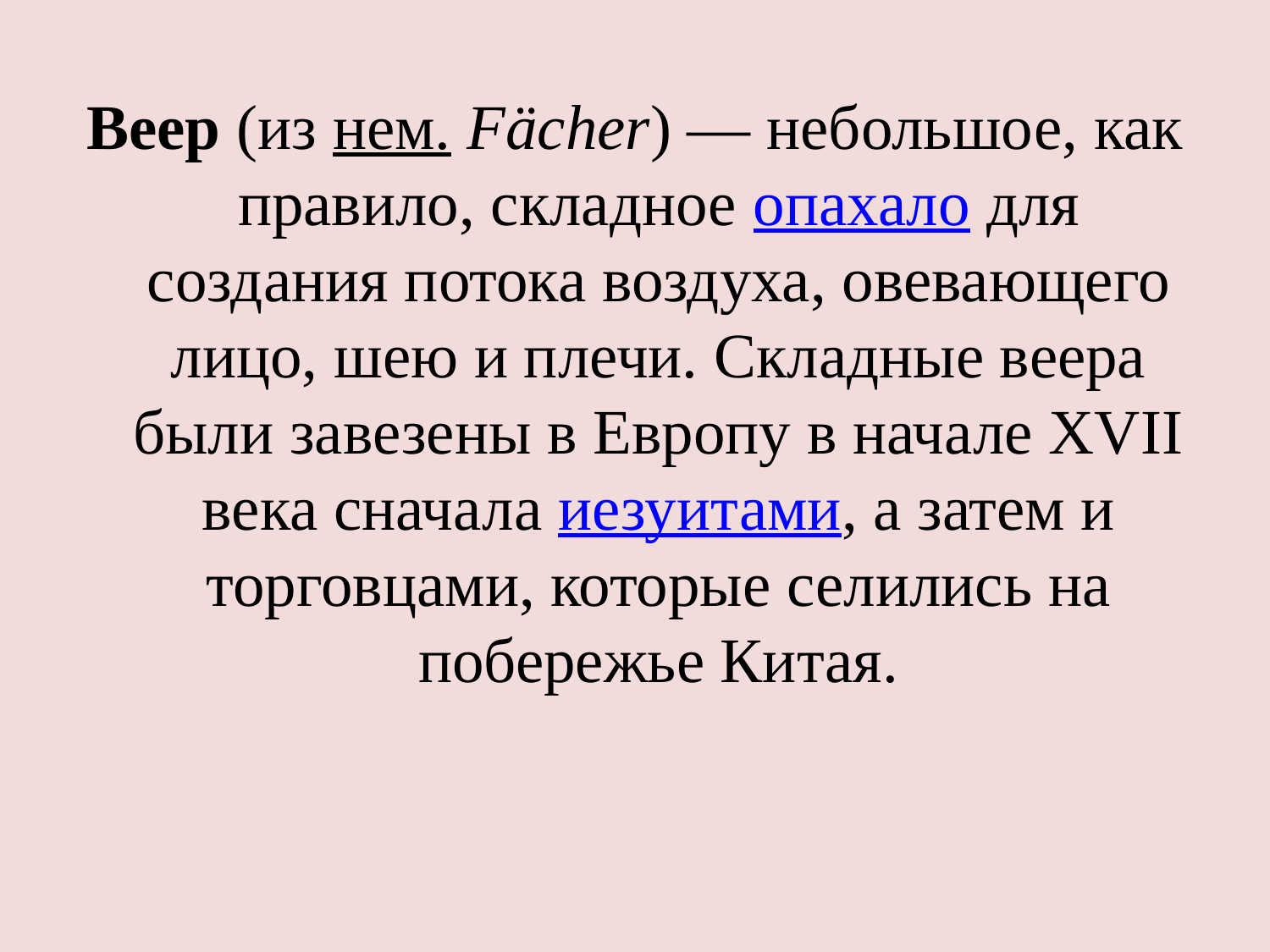

Веер (из нем. Fächer) — небольшое, как правило, складное опахало для создания потока воздуха, овевающего лицо, шею и плечи. Складные веера были завезены в Европу в начале XVII века сначала иезуитами, а затем и торговцами, которые селились на побережье Китая.